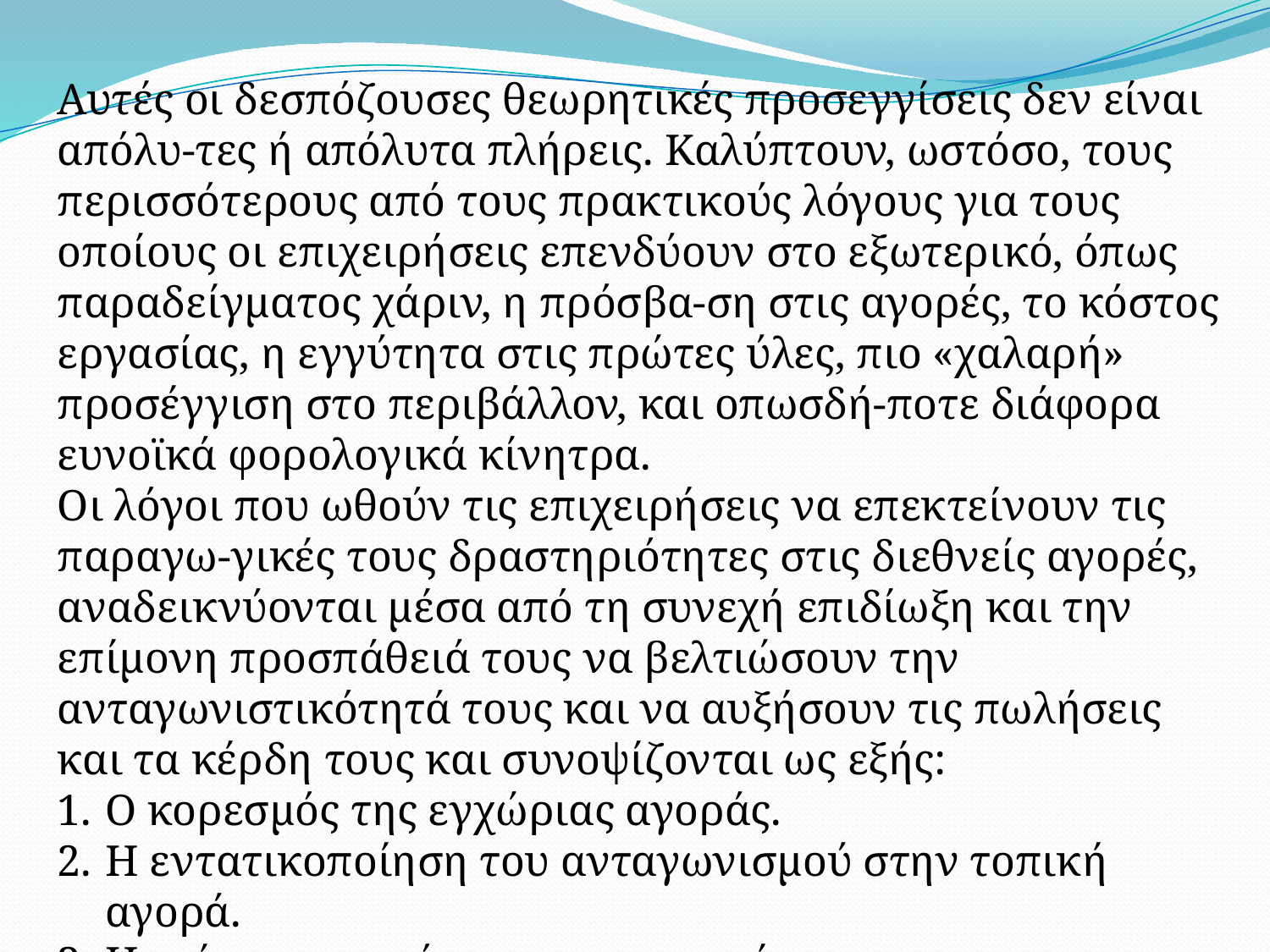

Αυτές οι δεσπόζουσες θεωρητικές προσεγγίσεις δεν είναι απόλυ-τες ή απόλυτα πλήρεις. Καλύπτουν, ωστόσο, τους περισσότερους από τους πρακτικούς λόγους για τους οποίους οι επιχειρήσεις επενδύουν στο εξωτερικό, όπως παραδείγματος χάριν, η πρόσβα-ση στις αγορές, το κόστος εργασίας, η εγγύτητα στις πρώτες ύλες, πιο «χαλαρή» προσέγγιση στο περιβάλλον, και οπωσδή-ποτε διάφορα ευνοϊκά φορολογικά κίνητρα.
Οι λόγοι που ωθούν τις επιχειρήσεις να επεκτείνουν τις παραγω-γικές τους δραστηριότητες στις διεθνείς αγορές, αναδεικνύονται μέσα από τη συνεχή επιδίωξη και την επίμονη προσπάθειά τους να βελτιώσουν την ανταγωνιστικότητά τους και να αυξήσουν τις πωλήσεις και τα κέρδη τους και συνοψίζονται ως εξής:
Ο κορεσμός της εγχώριας αγοράς.
Η εντατικοποίηση του ανταγωνισμού στην τοπική αγορά.
Η μείωση του κόστους παραγωγής.
Η εκμετάλλευση πρώτων υλών.
Η στρατηγική θέση της χώρας και η πρόσβαση σε νέες αγορές.